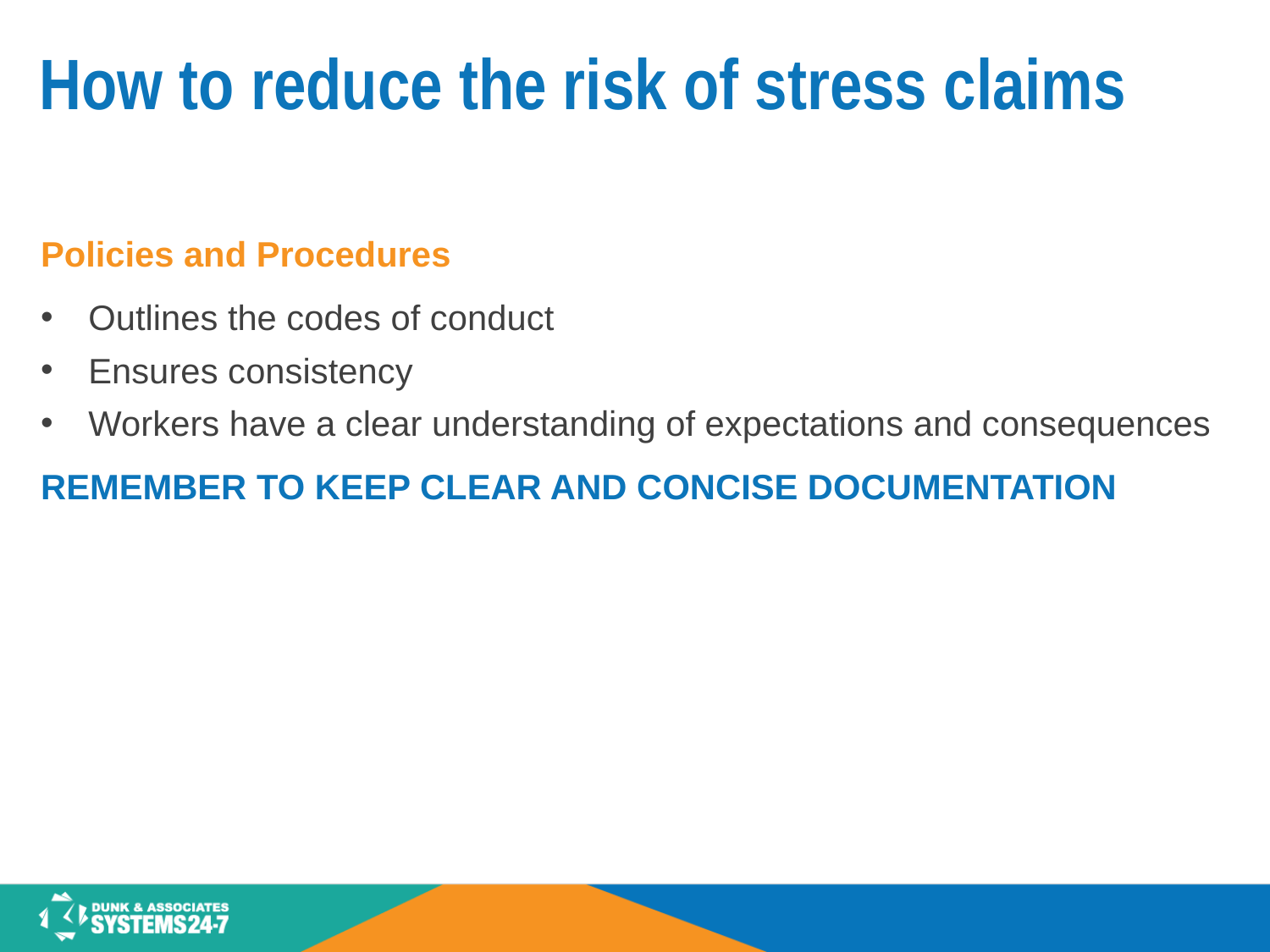

# How to reduce the risk of stress claims
Policies and Procedures
Outlines the codes of conduct
Ensures consistency
Workers have a clear understanding of expectations and consequences
REMEMBER TO KEEP CLEAR AND CONCISE DOCUMENTATION